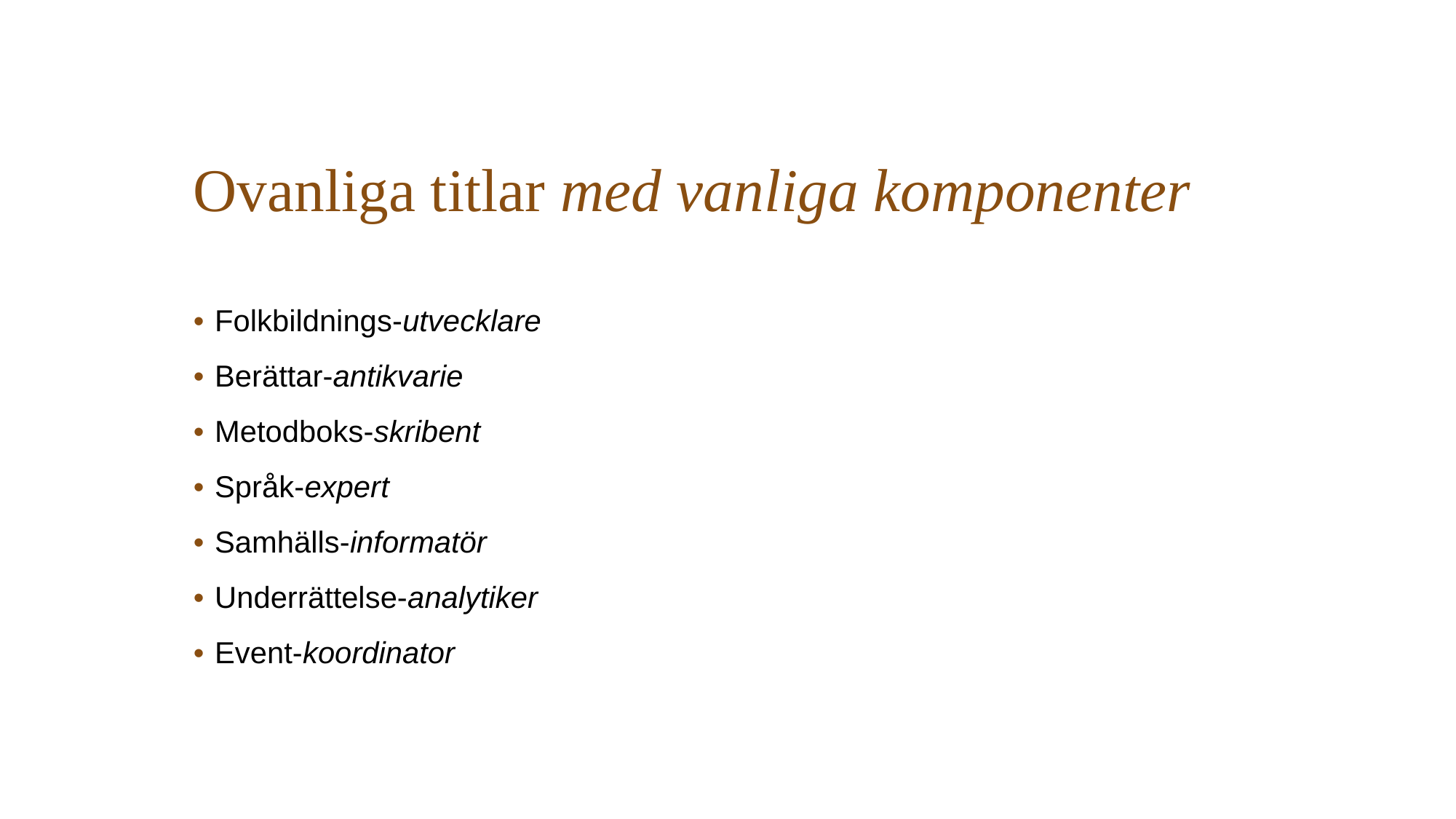

# Ovanliga titlar med vanliga komponenter
Folkbildnings-utvecklare
Berättar-antikvarie
Metodboks-skribent
Språk-expert
Samhälls-informatör
Underrättelse-analytiker
Event-koordinator